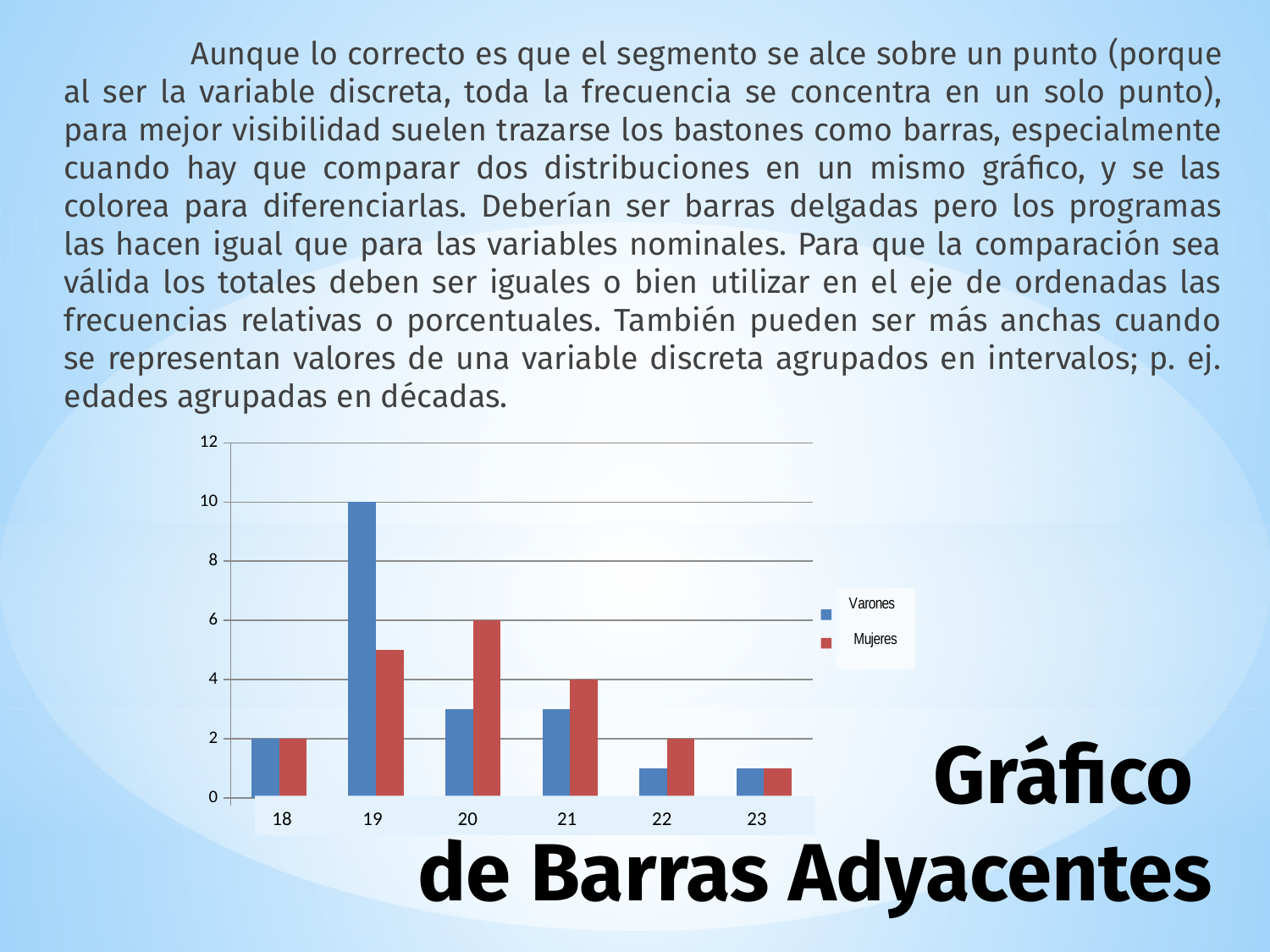

Aunque lo correcto es que el segmento se alce sobre un punto (porque al ser la variable discreta, toda la frecuencia se concentra en un solo punto), para mejor visibilidad suelen trazarse los bastones como barras, especialmente cuando hay que comparar dos distribuciones en un mismo gráfico, y se las colorea para diferenciarlas. Deberían ser barras delgadas pero los programas las hacen igual que para las variables nominales. Para que la comparación sea válida los totales deben ser iguales o bien utilizar en el eje de ordenadas las frecuencias relativas o porcentuales. También pueden ser más anchas cuando se representan valores de una variable discreta agrupados en intervalos; p. ej. edades agrupadas en décadas.

### Chart

| Category |  |  |
|---|---|---|
# Gráfico
de Barras Adyacentes
 18                19                 20                  21                 22                 23